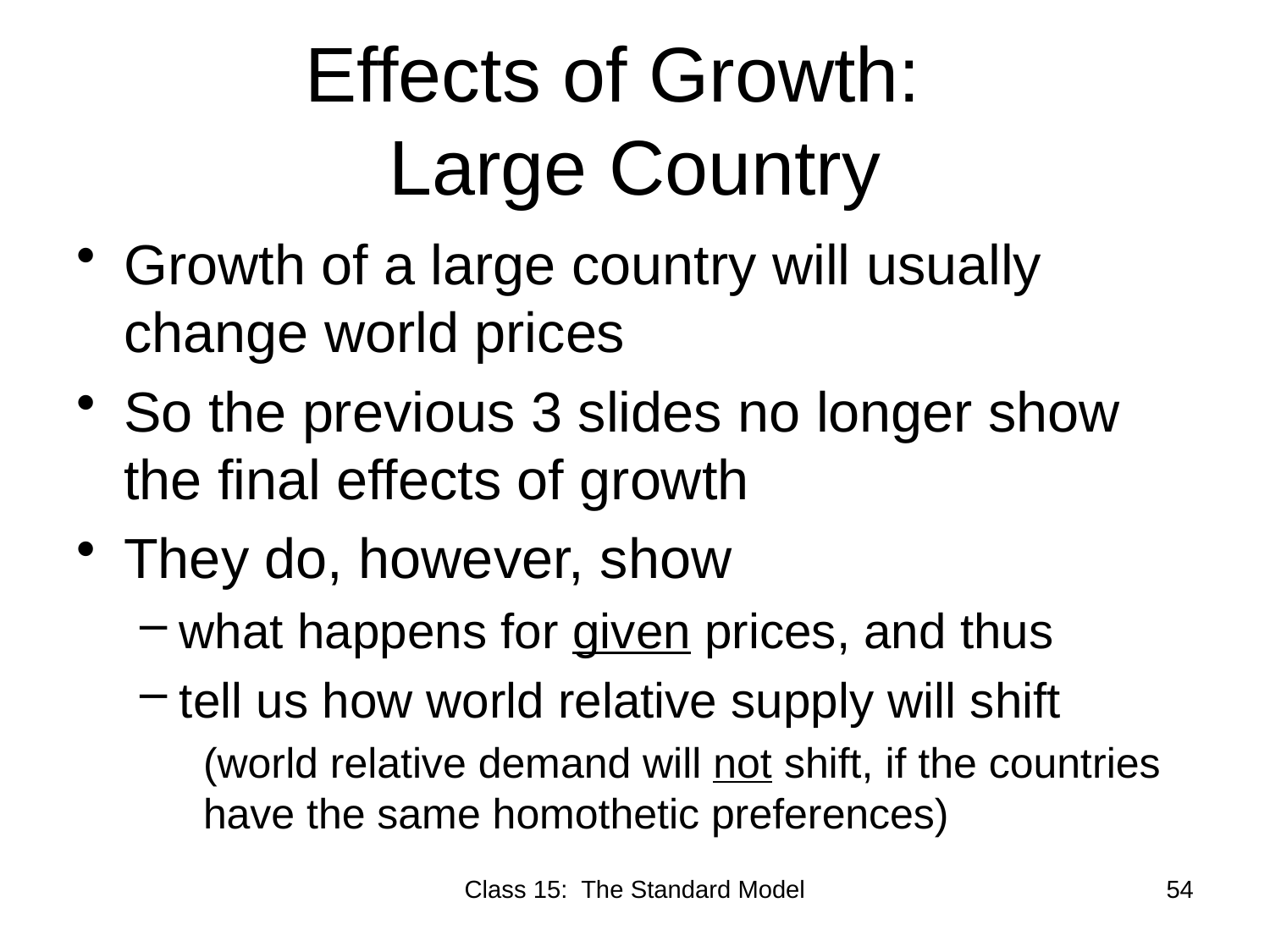

# Effects of Growth: Large Country
Growth of a large country will usually change world prices
So the previous 3 slides no longer show the final effects of growth
They do, however, show
what happens for given prices, and thus
tell us how world relative supply will shift
(world relative demand will not shift, if the countries have the same homothetic preferences)
Class 15:  The Standard Model
54